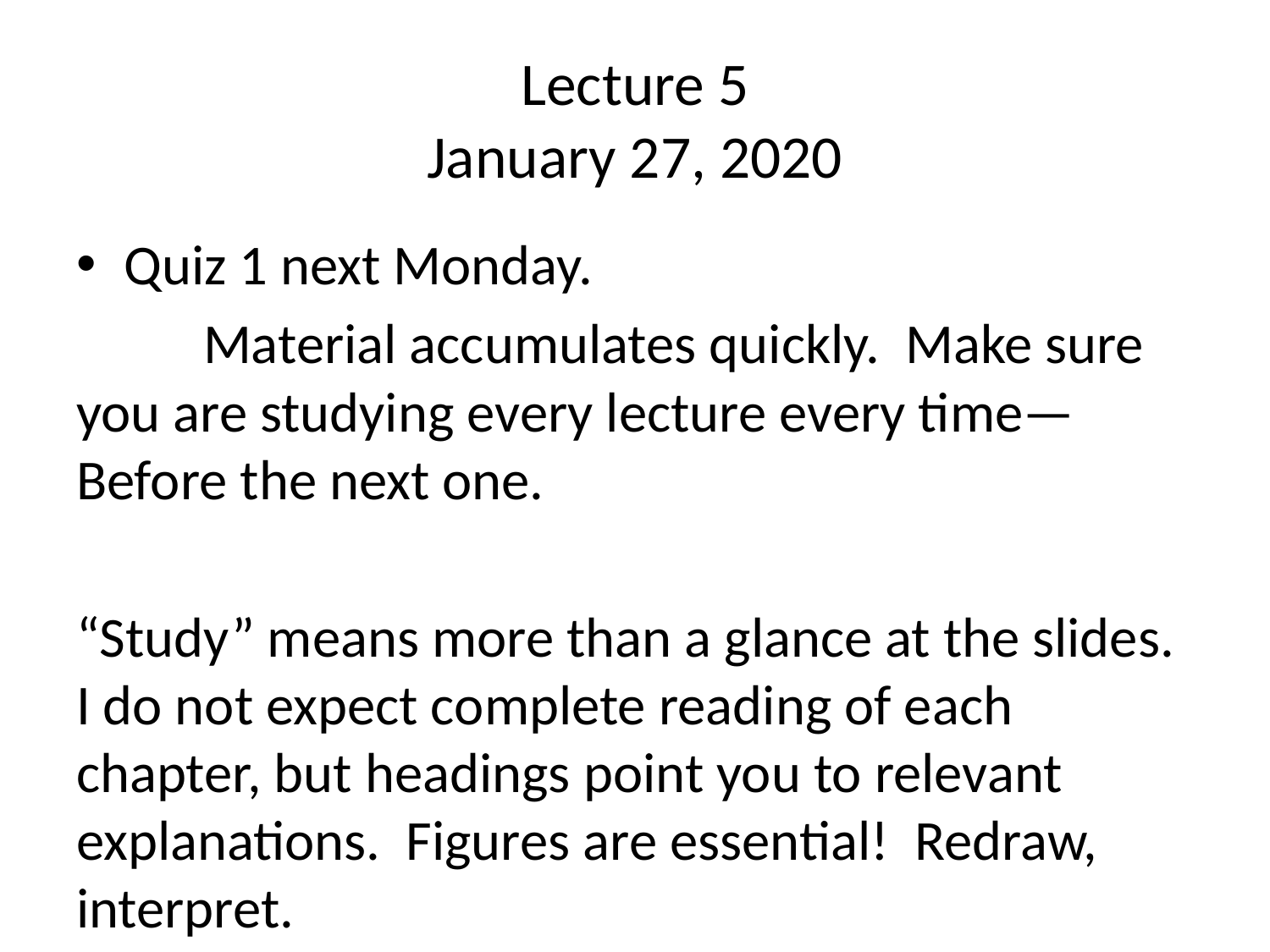

# Lecture 5 January 27, 2020
Quiz 1 next Monday.
	Material accumulates quickly.  Make sure you are studying every lecture every time—Before the next one.

“Study” means more than a glance at the slides.  I do not expect complete reading of each chapter, but headings point you to relevant explanations.  Figures are essential!  Redraw, interpret.